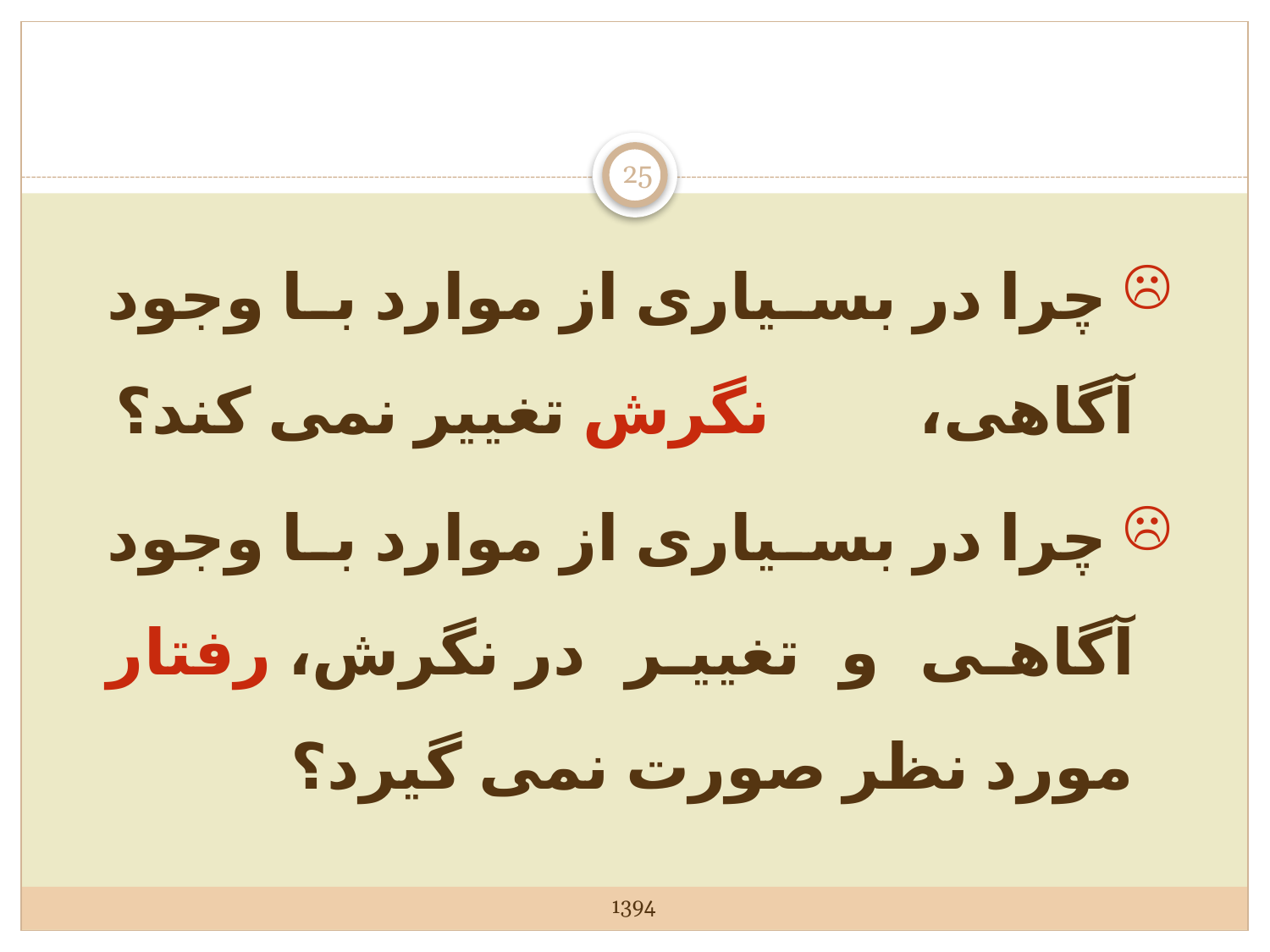

#
25
 چرا در بسیاری از موارد با وجود آگاهی،         نگرش تغییر نمی کند؟
 چرا در بسیاری از موارد با وجود آگاهی و تغییر در نگرش، رفتار مورد نظر صورت نمی گیرد؟

1394